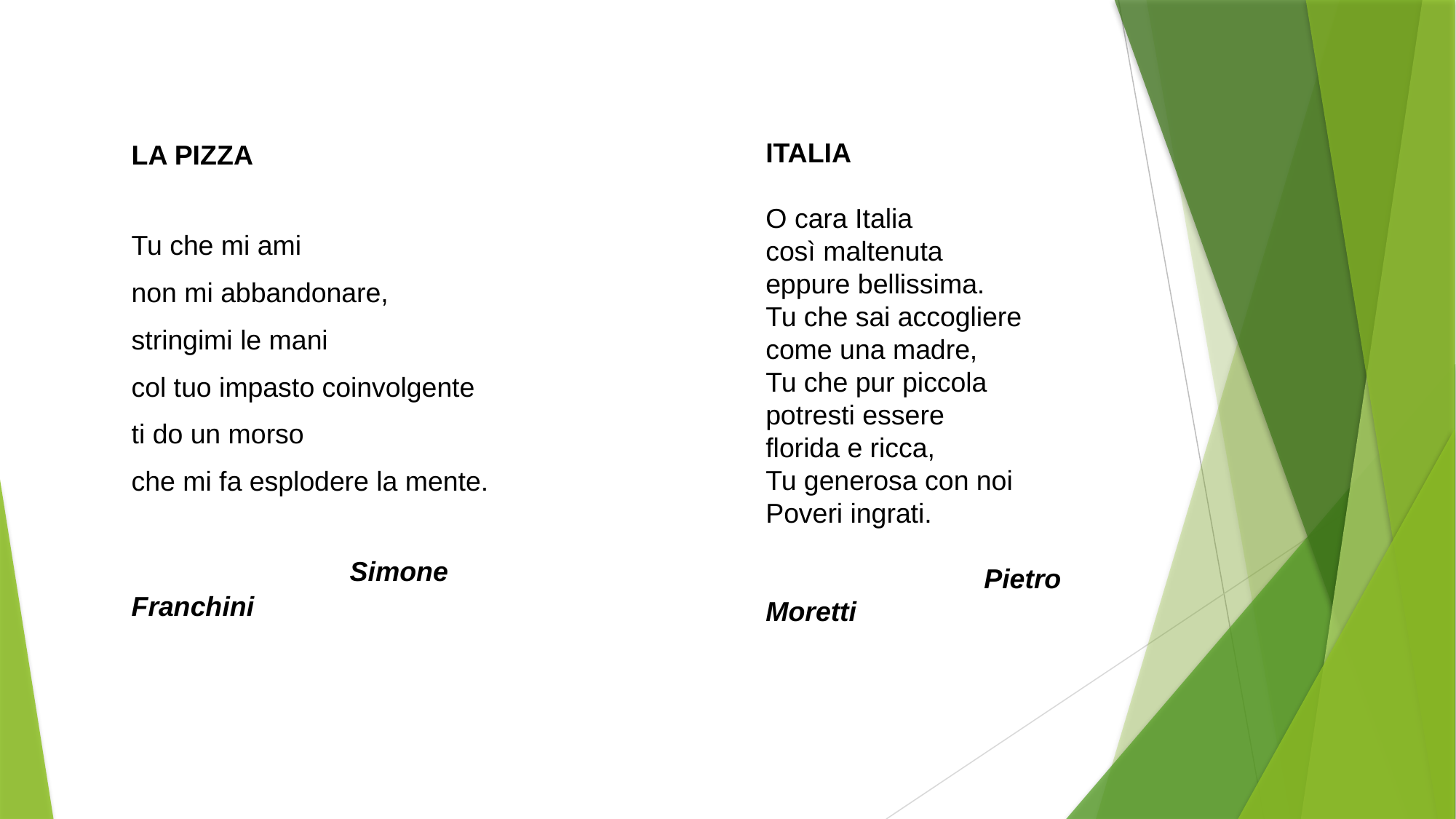

LA PIZZA

Tu che mi ami
non mi abbandonare,
stringimi le mani
col tuo impasto coinvolgente
ti do un morso
che mi fa esplodere la mente.

		Simone Franchini
ITALIA

O cara Italia
così maltenuta
eppure bellissima.
Tu che sai accogliere
come una madre,
Tu che pur piccola
potresti essere
florida e ricca,
Tu generosa con noi
Poveri ingrati.

		Pietro Moretti